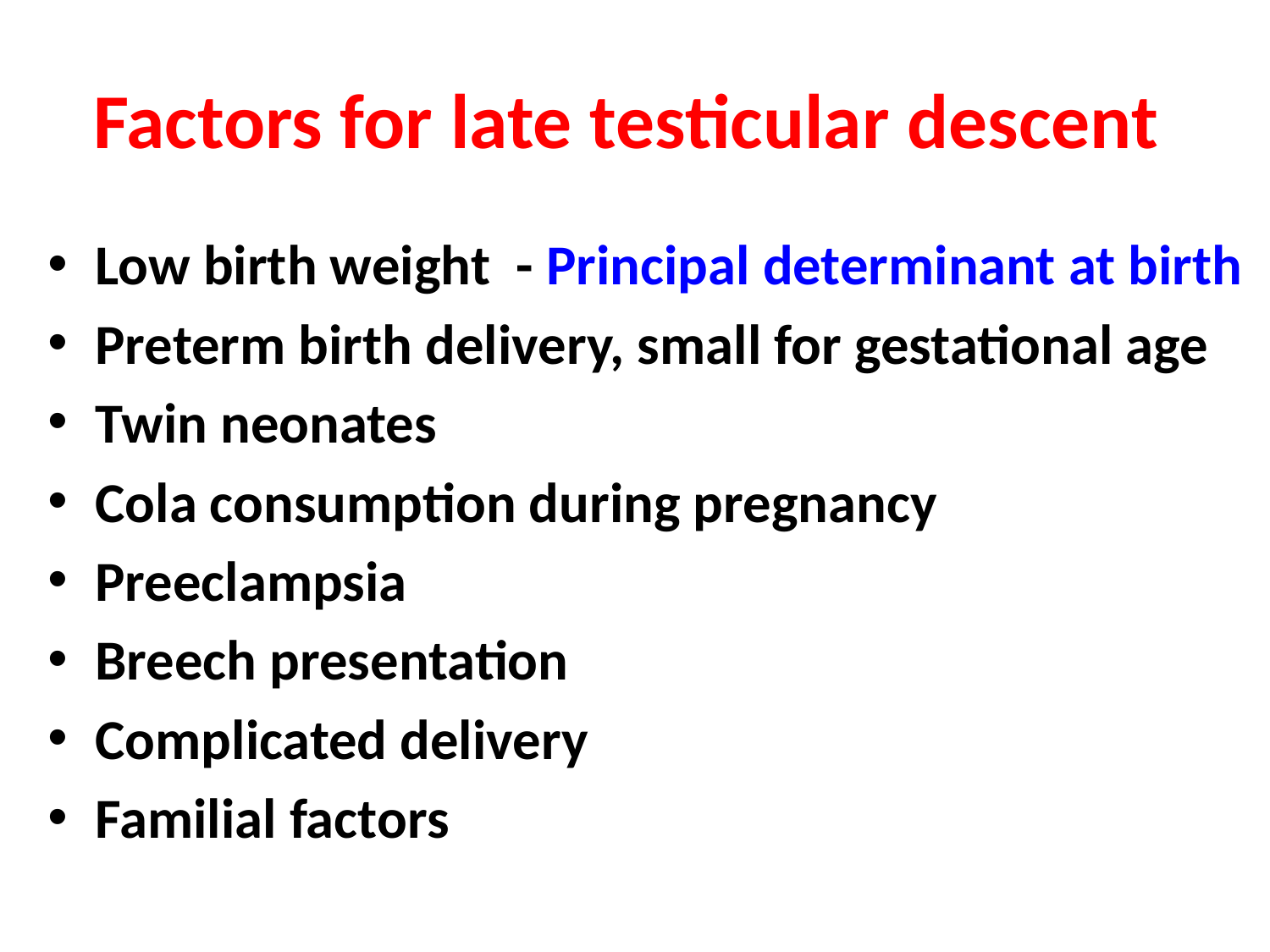

# Factors for late testicular descent
Low birth weight  - Principal determinant at birth
Preterm birth delivery, small for gestational age
Twin neonates
Cola consumption during pregnancy
Preeclampsia
Breech presentation
Complicated delivery
Familial factors